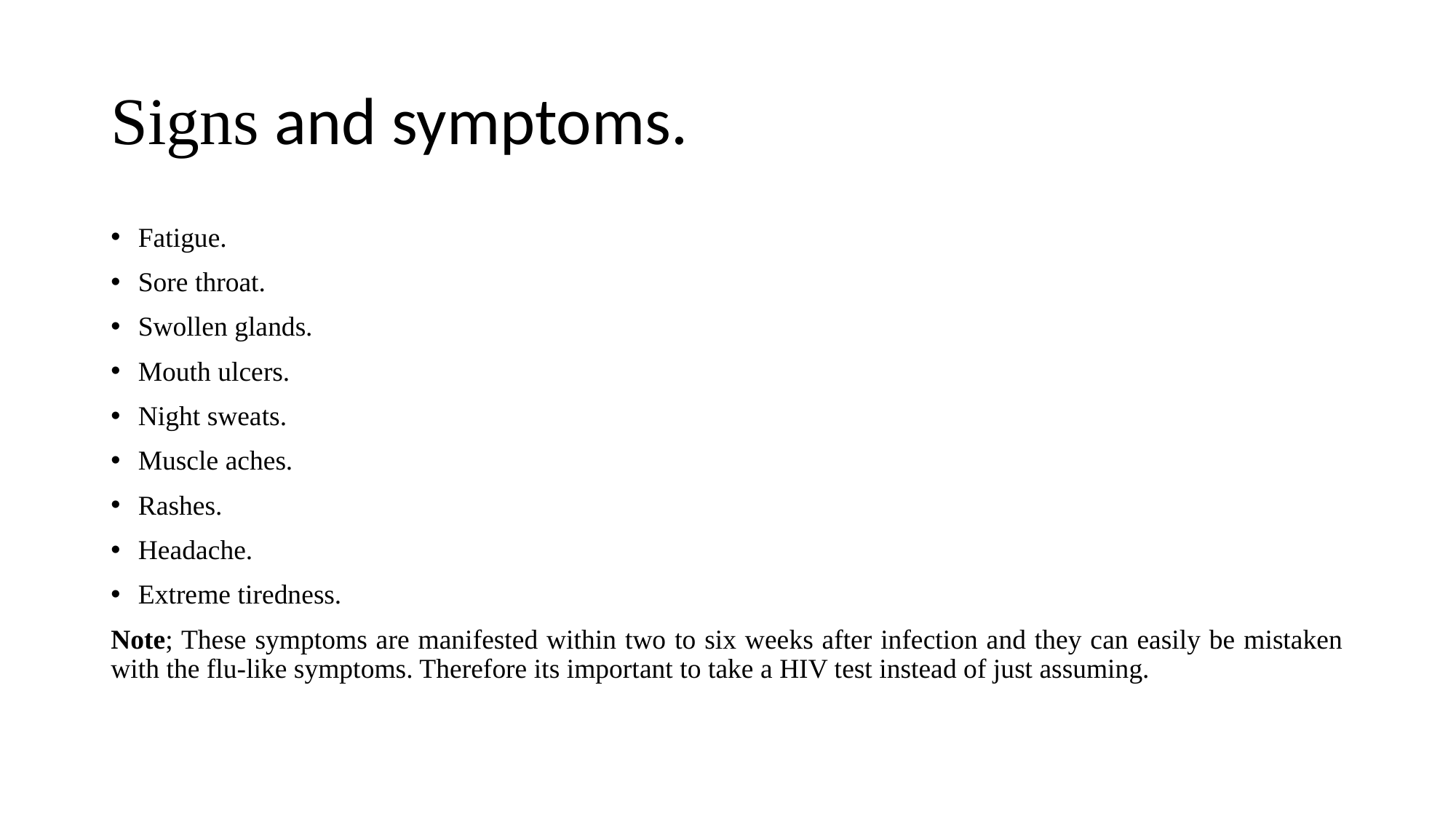

# Signs and symptoms.
Fatigue.
Sore throat.
Swollen glands.
Mouth ulcers.
Night sweats.
Muscle aches.
Rashes.
Headache.
Extreme tiredness.
Note; These symptoms are manifested within two to six weeks after infection and they can easily be mistaken with the flu-like symptoms. Therefore its important to take a HIV test instead of just assuming.